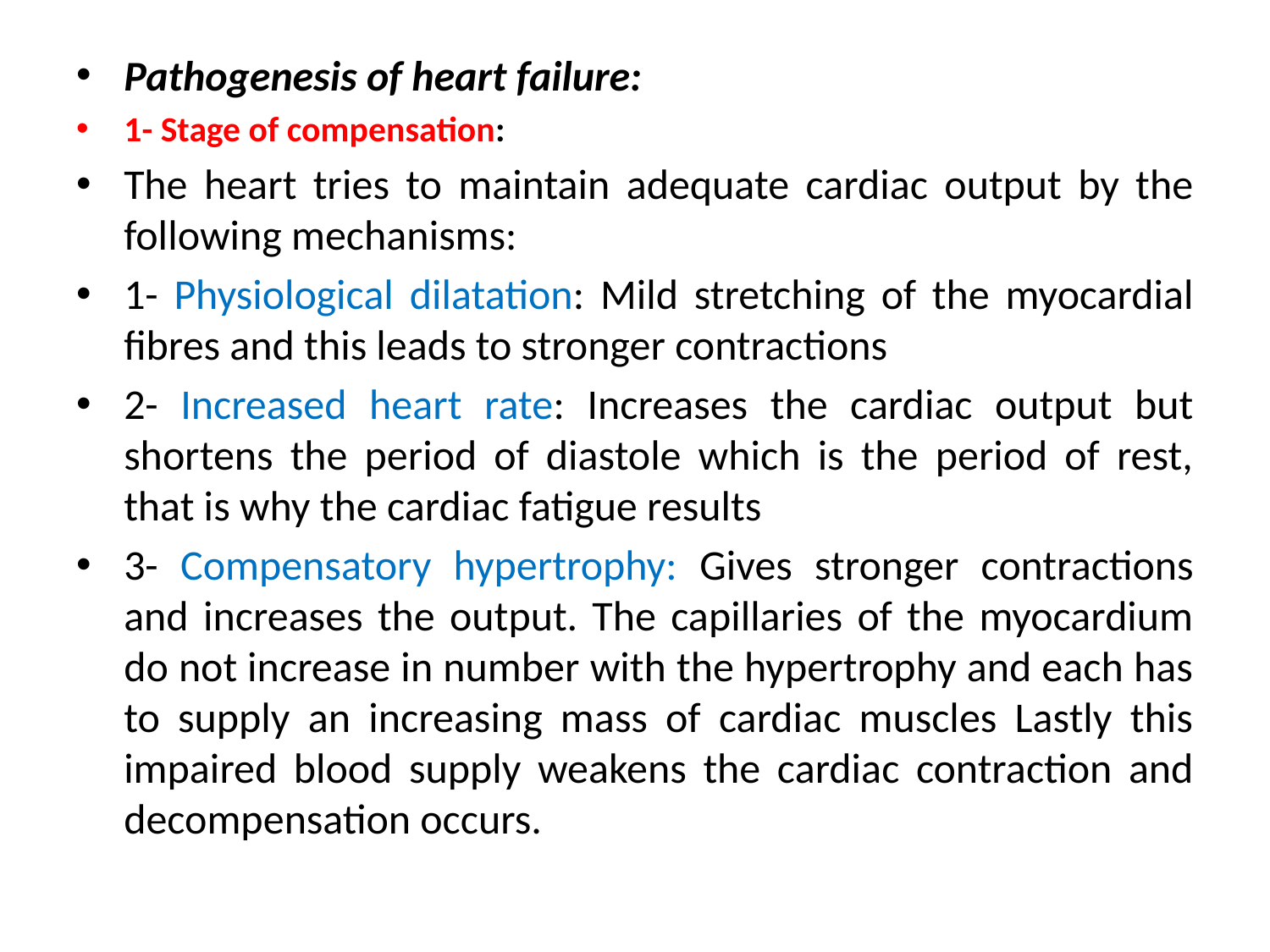

Pathogenesis of heart failure:
1- Stage of compensation:
The heart tries to maintain adequate cardiac output by the following mechanisms:
1- Physiological dilatation: Mild stretching of the myocardial fibres and this leads to stronger contractions
2- Increased heart rate: Increases the cardiac output but shortens the period of diastole which is the period of rest, that is why the cardiac fatigue results
3- Compensatory hypertrophy: Gives stronger contractions and increases the output. The capillaries of the myocardium do not increase in number with the hypertrophy and each has to supply an increasing mass of cardiac muscles Lastly this impaired blood supply weakens the cardiac contraction and decompensation occurs.